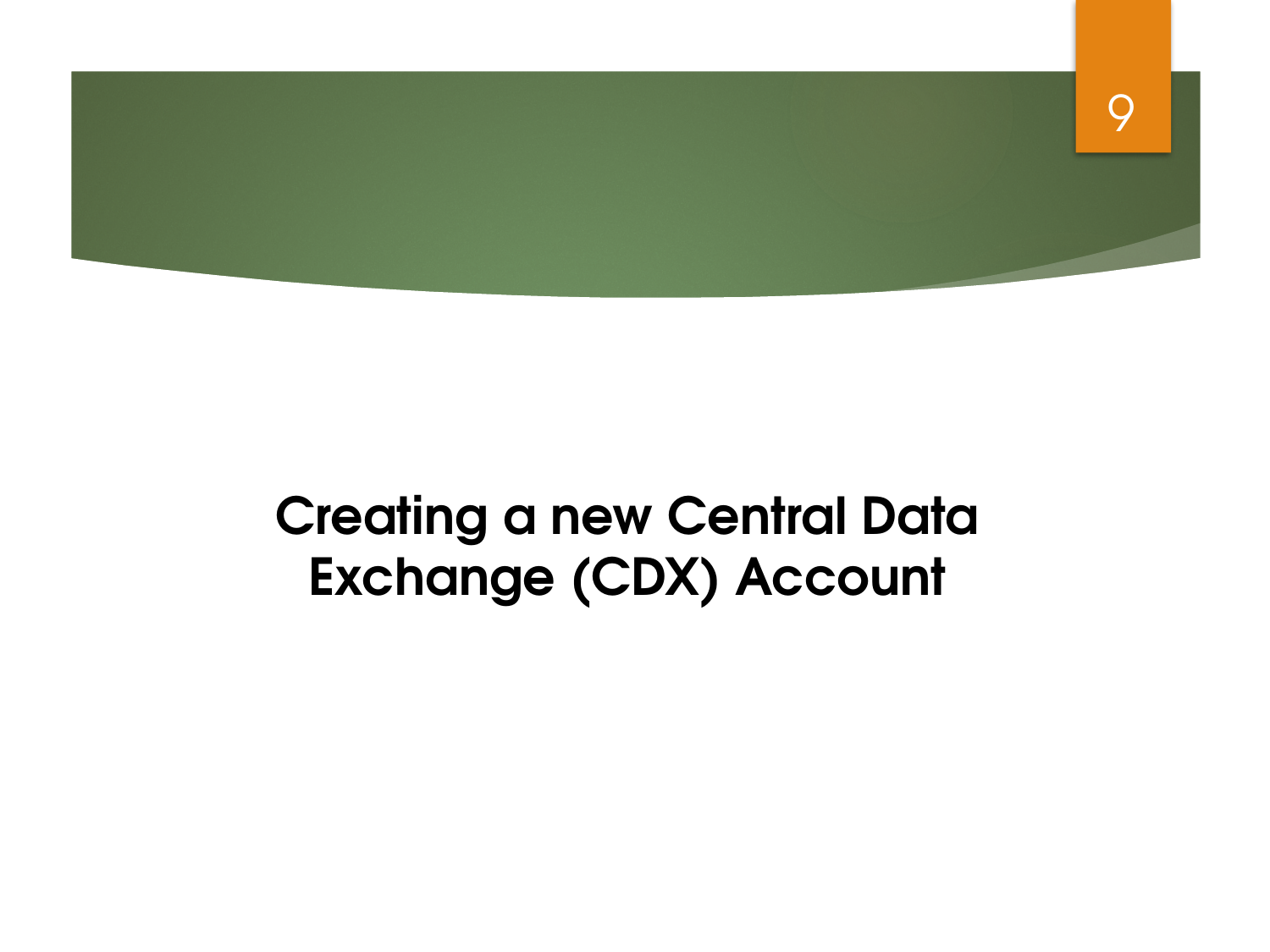

9
# Creating a new Central Data Exchange (CDX) Account